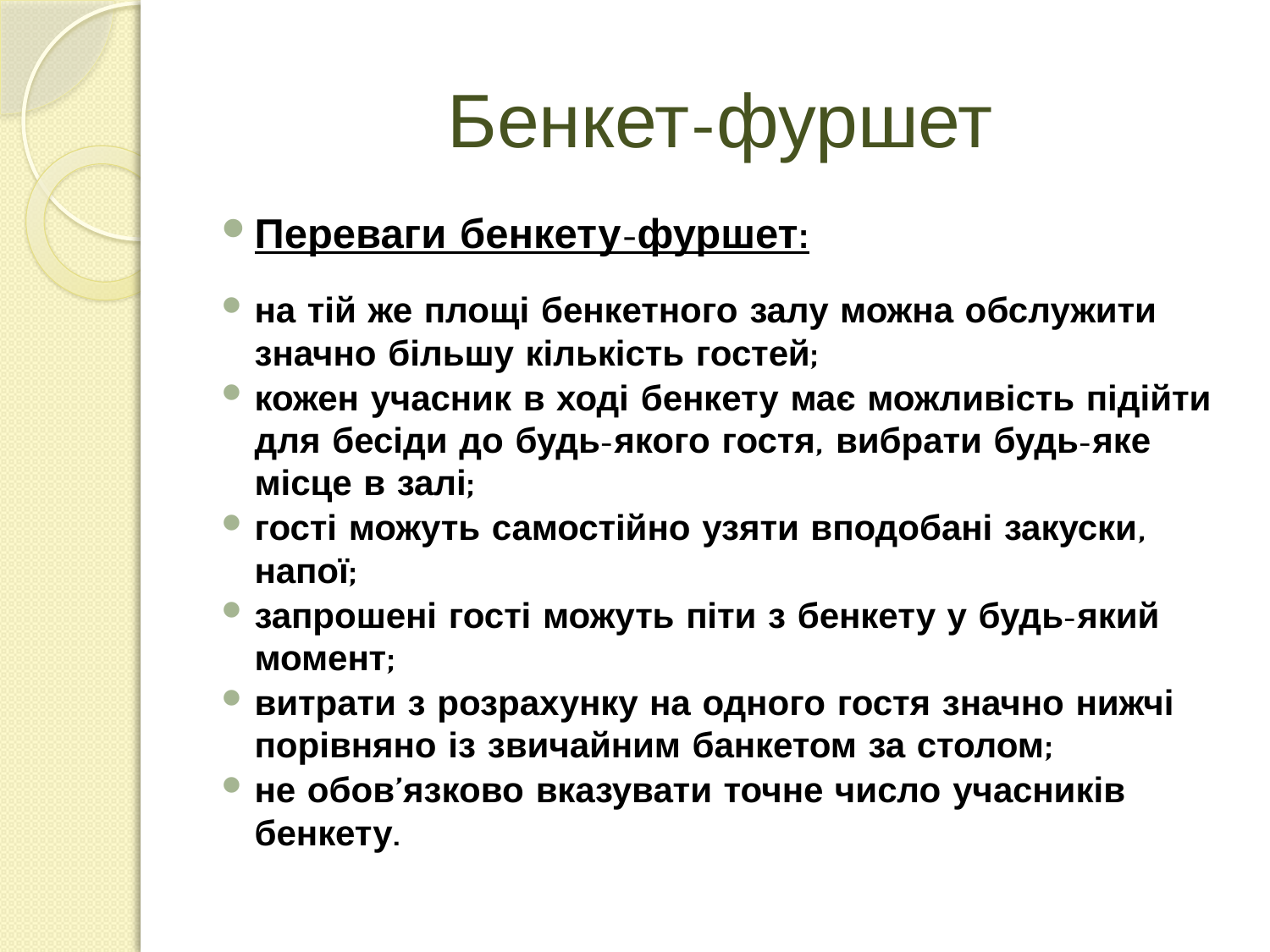

# Бенкет-фуршет
Переваги бенкету-фуршет:

на тій же площі бенкетного залу можна обслужити значно більшу кількість гостей;
кожен учасник в ході бенкету має можливість підійти для бесіди до будь-якого гостя, вибрати будь-яке місце в залі;
гості можуть самостійно узяти вподобані закуски, напої;
запрошені гості можуть піти з бенкету у будь-який момент;
витрати з розрахунку на одного гостя значно нижчі порівняно із звичайним банкетом за столом;
не обов’язково вказувати точне число учасників бенкету.